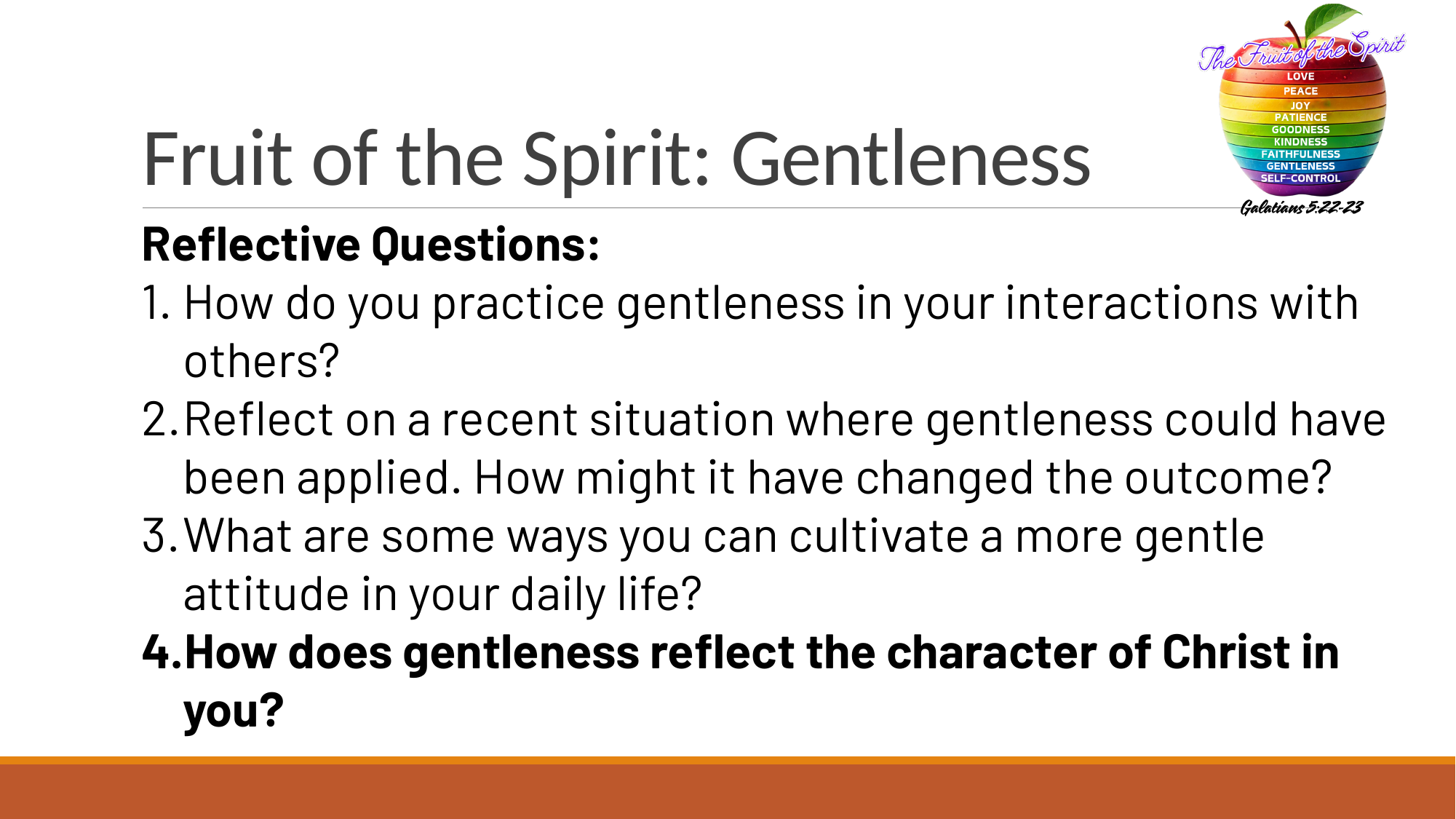

# Fruit of the Spirit: Gentleness
Reflective Questions:
How do you practice gentleness in your interactions with others?
Reflect on a recent situation where gentleness could have been applied. How might it have changed the outcome?
What are some ways you can cultivate a more gentle attitude in your daily life?
How does gentleness reflect the character of Christ in you?